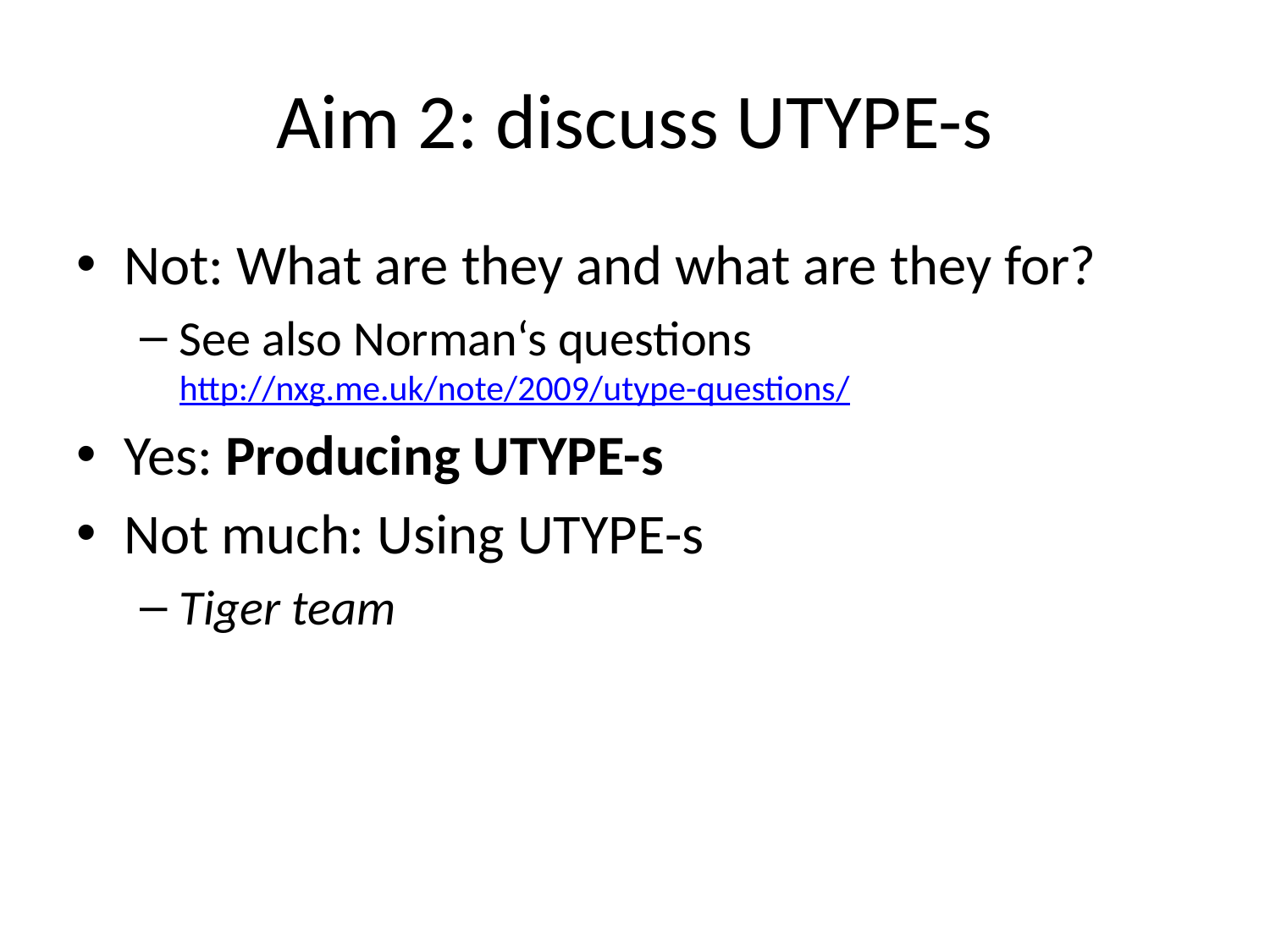

# Aim 2: discuss UTYPE-s
Not: What are they and what are they for?
See also Norman‘s questions
http://nxg.me.uk/note/2009/utype-questions/
Yes: Producing UTYPE-s
Not much: Using UTYPE-s
Tiger team